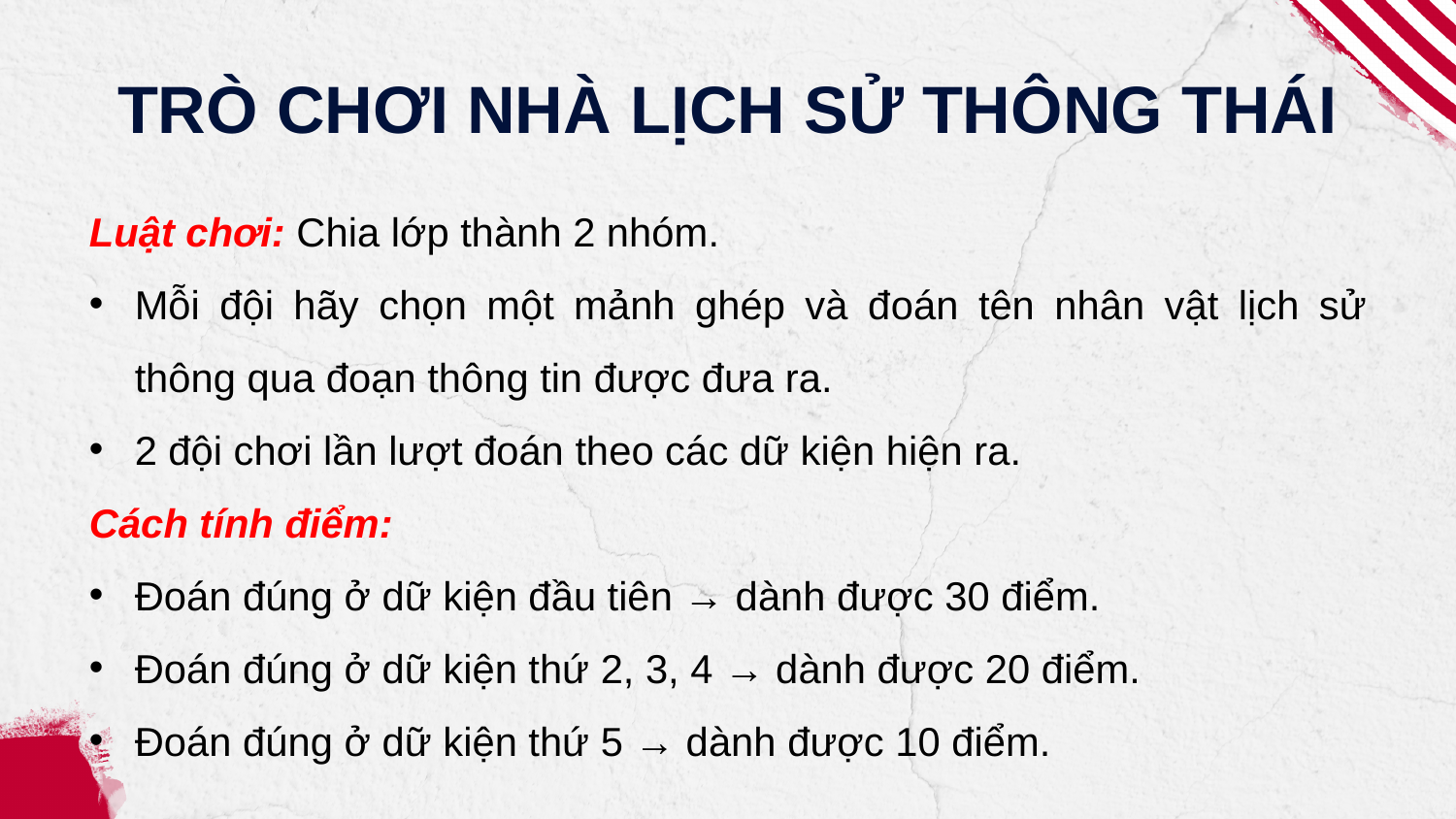

TRÒ CHƠI NHÀ LỊCH SỬ THÔNG THÁI
Luật chơi: Chia lớp thành 2 nhóm.
Mỗi đội hãy chọn một mảnh ghép và đoán tên nhân vật lịch sử thông qua đoạn thông tin được đưa ra.
2 đội chơi lần lượt đoán theo các dữ kiện hiện ra.
Cách tính điểm:
Đoán đúng ở dữ kiện đầu tiên → dành được 30 điểm.
Đoán đúng ở dữ kiện thứ 2, 3, 4 → dành được 20 điểm.
Đoán đúng ở dữ kiện thứ 5 → dành được 10 điểm.